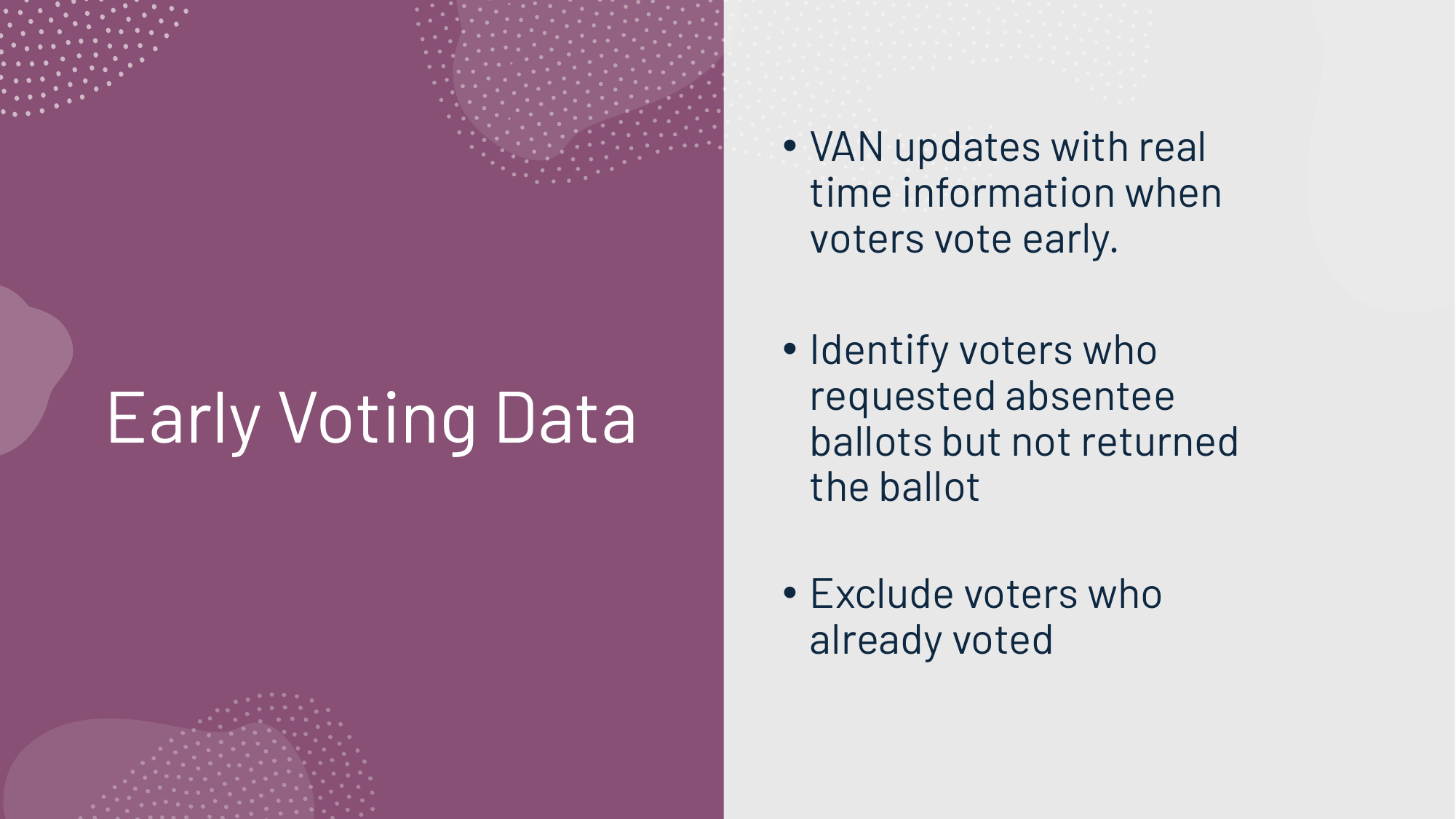

VAN updates with real time information when voters vote early.
Identify voters who requested absentee ballots but not returned the ballot
Exclude voters who already voted

# Early Voting Data